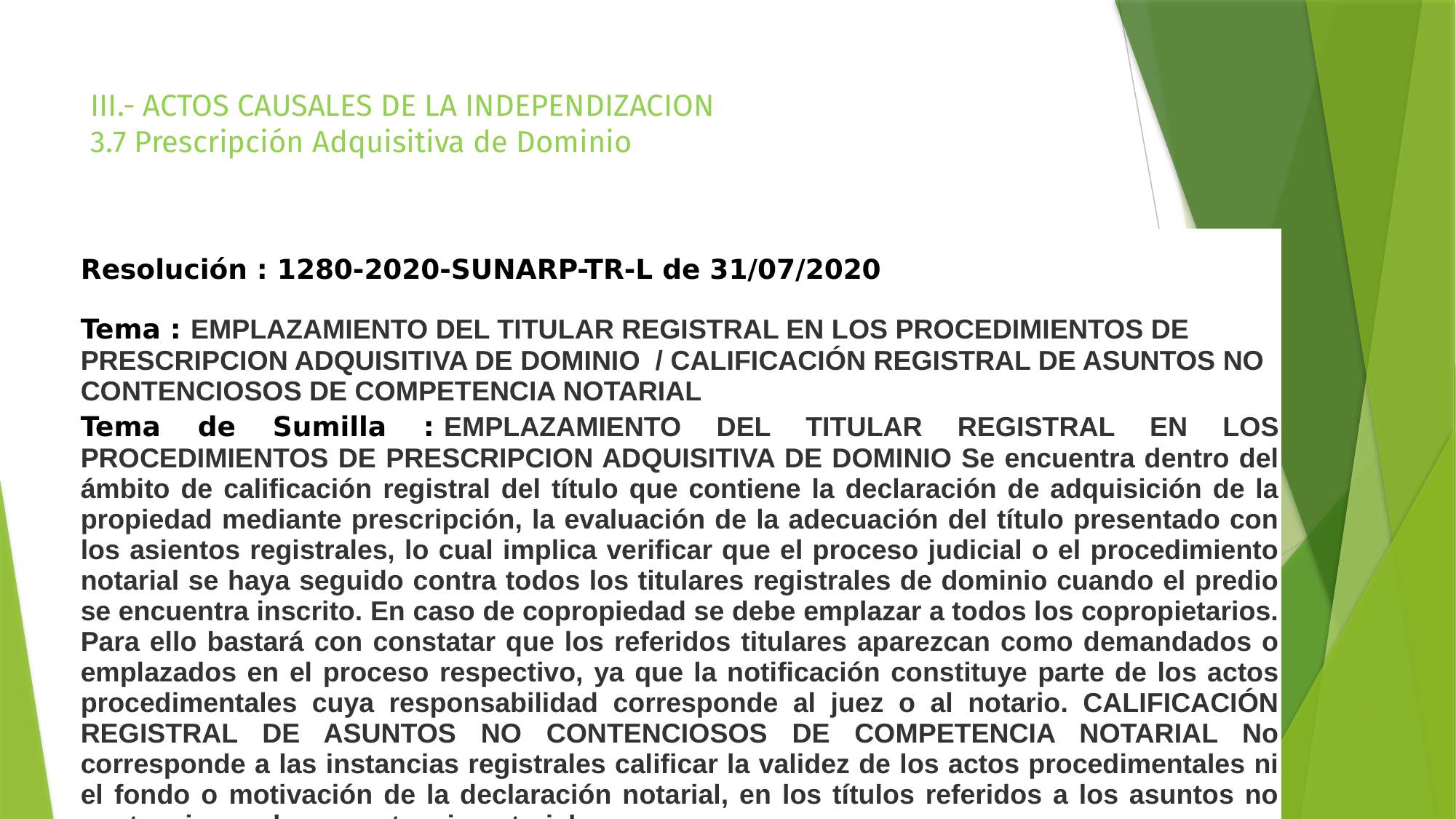

III.- ACTOS CAUSALES DE LA INDEPENDIZACION
3.7 Prescripción Adquisitiva de Dominio
| Resolución : 1280-2020-SUNARP-TR-L de 31/07/2020 |
| --- |
| Tema : EMPLAZAMIENTO DEL TITULAR REGISTRAL EN LOS PROCEDIMIENTOS DE PRESCRIPCION ADQUISITIVA DE DOMINIO / CALIFICACIÓN REGISTRAL DE ASUNTOS NO CONTENCIOSOS DE COMPETENCIA NOTARIAL |
| Tema de Sumilla : EMPLAZAMIENTO DEL TITULAR REGISTRAL EN LOS PROCEDIMIENTOS DE PRESCRIPCION ADQUISITIVA DE DOMINIO Se encuentra dentro del ámbito de calificación registral del título que contiene la declaración de adquisición de la propiedad mediante prescripción, la evaluación de la adecuación del título presentado con los asientos registrales, lo cual implica verificar que el proceso judicial o el procedimiento notarial se haya seguido contra todos los titulares registrales de dominio cuando el predio se encuentra inscrito. En caso de copropiedad se debe emplazar a todos los copropietarios. Para ello bastará con constatar que los referidos titulares aparezcan como demandados o emplazados en el proceso respectivo, ya que la notificación constituye parte de los actos procedimentales cuya responsabilidad corresponde al juez o al notario. CALIFICACIÓN REGISTRAL DE ASUNTOS NO CONTENCIOSOS DE COMPETENCIA NOTARIAL No corresponde a las instancias registrales calificar la validez de los actos procedimentales ni el fondo o motivación de la declaración notarial, en los títulos referidos a los asuntos no contenciosos de competencia notarial. |